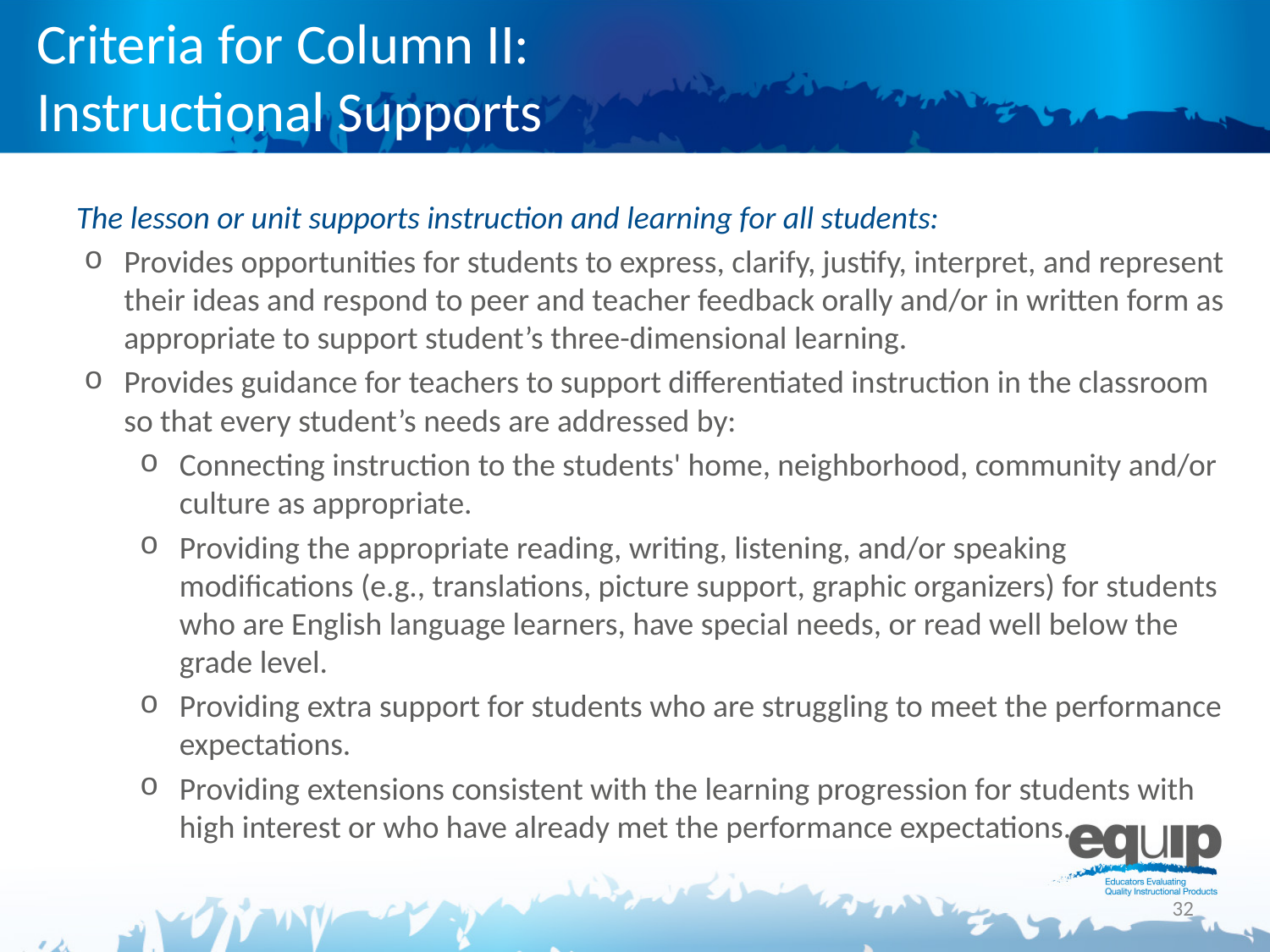

# Criteria for Column II: Instructional Supports
The lesson or unit supports instruction and learning for all students:
Provides opportunities for students to express, clarify, justify, interpret, and represent their ideas and respond to peer and teacher feedback orally and/or in written form as appropriate to support student’s three-dimensional learning.
Provides guidance for teachers to support differentiated instruction in the classroom so that every student’s needs are addressed by:
Connecting instruction to the students' home, neighborhood, community and/or culture as appropriate.
Providing the appropriate reading, writing, listening, and/or speaking modifications (e.g., translations, picture support, graphic organizers) for students who are English language learners, have special needs, or read well below the grade level.
Providing extra support for students who are struggling to meet the performance expectations.
Providing extensions consistent with the learning progression for students with high interest or who have already met the performance expectations.
32